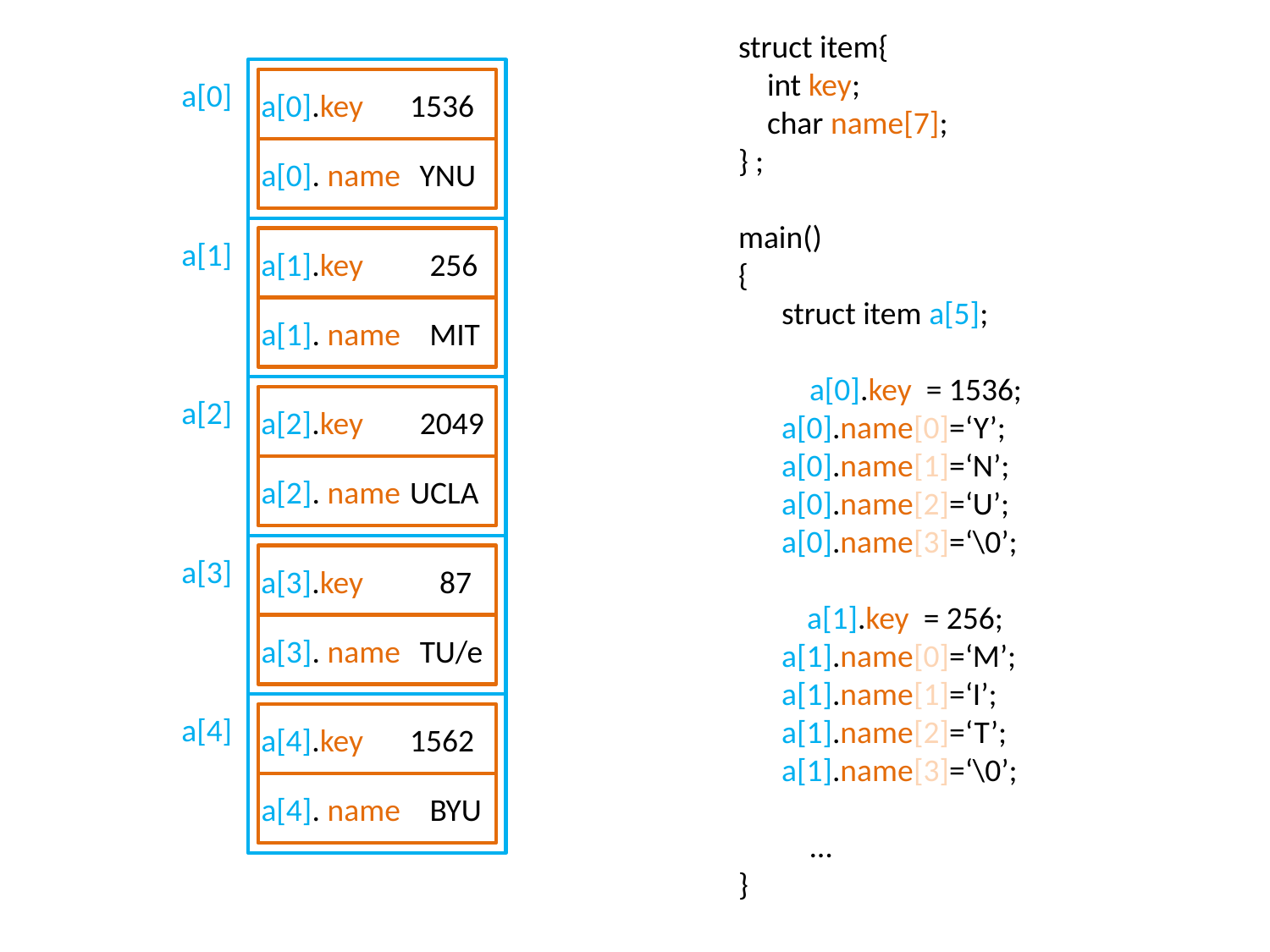

struct item{
    int key;
    char name[7];
} ;

main()
{
      struct item a[5];

　　a[0].key  = 1536;
      a[0].name[0]=‘Y’;
      a[0].name[1]=‘N’;
      a[0].name[2]=‘U’;
      a[0].name[3]=‘\0’;

   　a[1].key  = 256;
      a[1].name[0]=‘M’;
      a[1].name[1]=‘I’;
      a[1].name[2]=‘T’;
      a[1].name[3]=‘\0’;

          …
}

a[0]

a[0].key
1536

a[0]. name
YNU

a[1]

a[1].key
256

a[1]. name
MIT

a[2]

a[2].key
2049

a[2]. name
UCLA

a[3]

a[3].key
87

a[3]. name
TU/e

a[4]

a[4].key
1562

a[4]. name
BYU